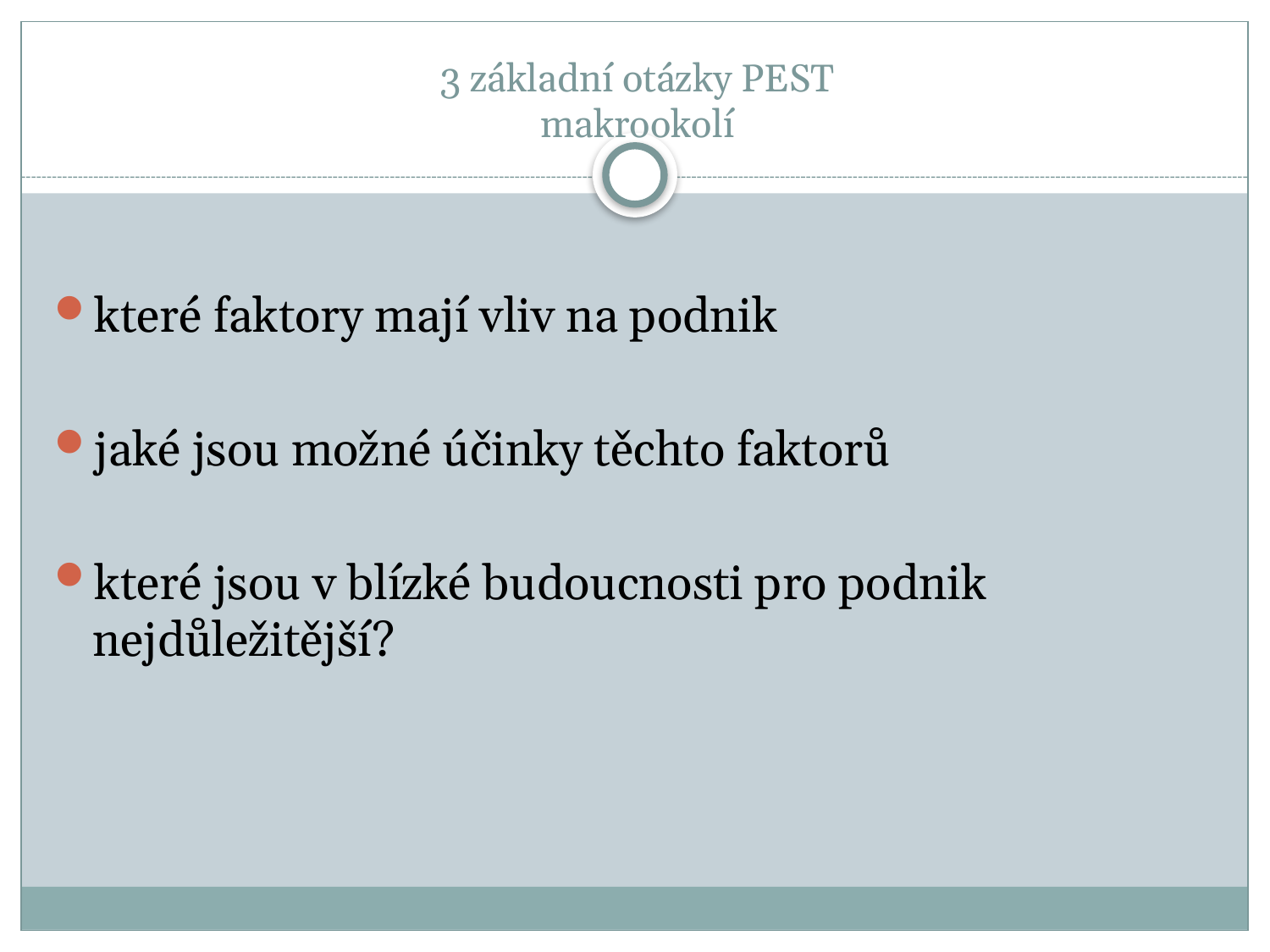

# 3 základní otázky PEST makrookolí

které faktory mají vliv na podnik

jaké jsou možné účinky těchto faktorů

které jsou v blízké budoucnosti pro podnik nejdůležitější?